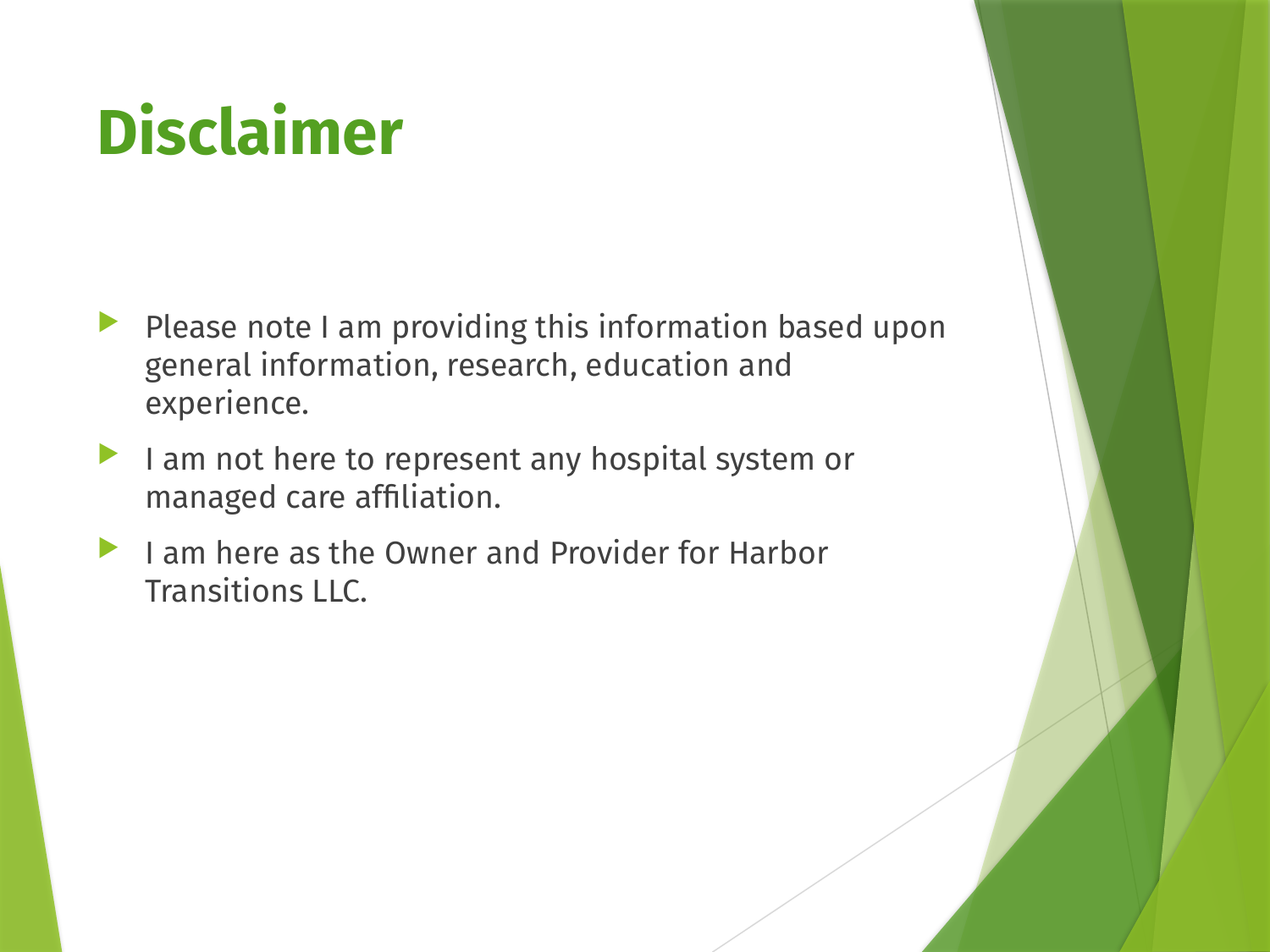

# Disclaimer
Please note I am providing this information based upon general information, research, education and experience.
I am not here to represent any hospital system or managed care affiliation.
I am here as the Owner and Provider for Harbor Transitions LLC.